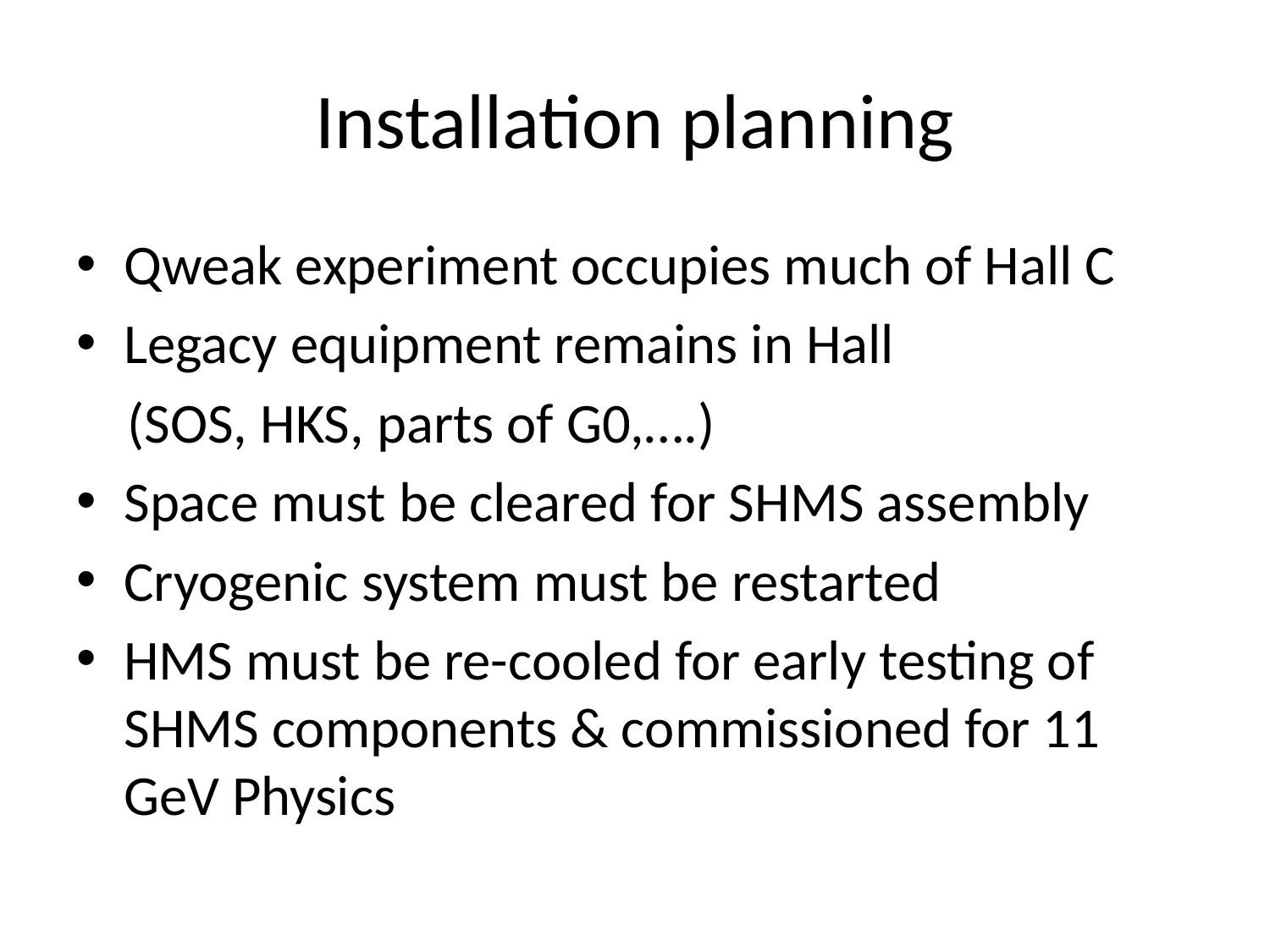

# Installation planning
Qweak experiment occupies much of Hall C
Legacy equipment remains in Hall
    (SOS, HKS, parts of G0,….)
Space must be cleared for SHMS assembly
Cryogenic system must be restarted
HMS must be re-cooled for early testing of SHMS components & commissioned for 11 GeV Physics